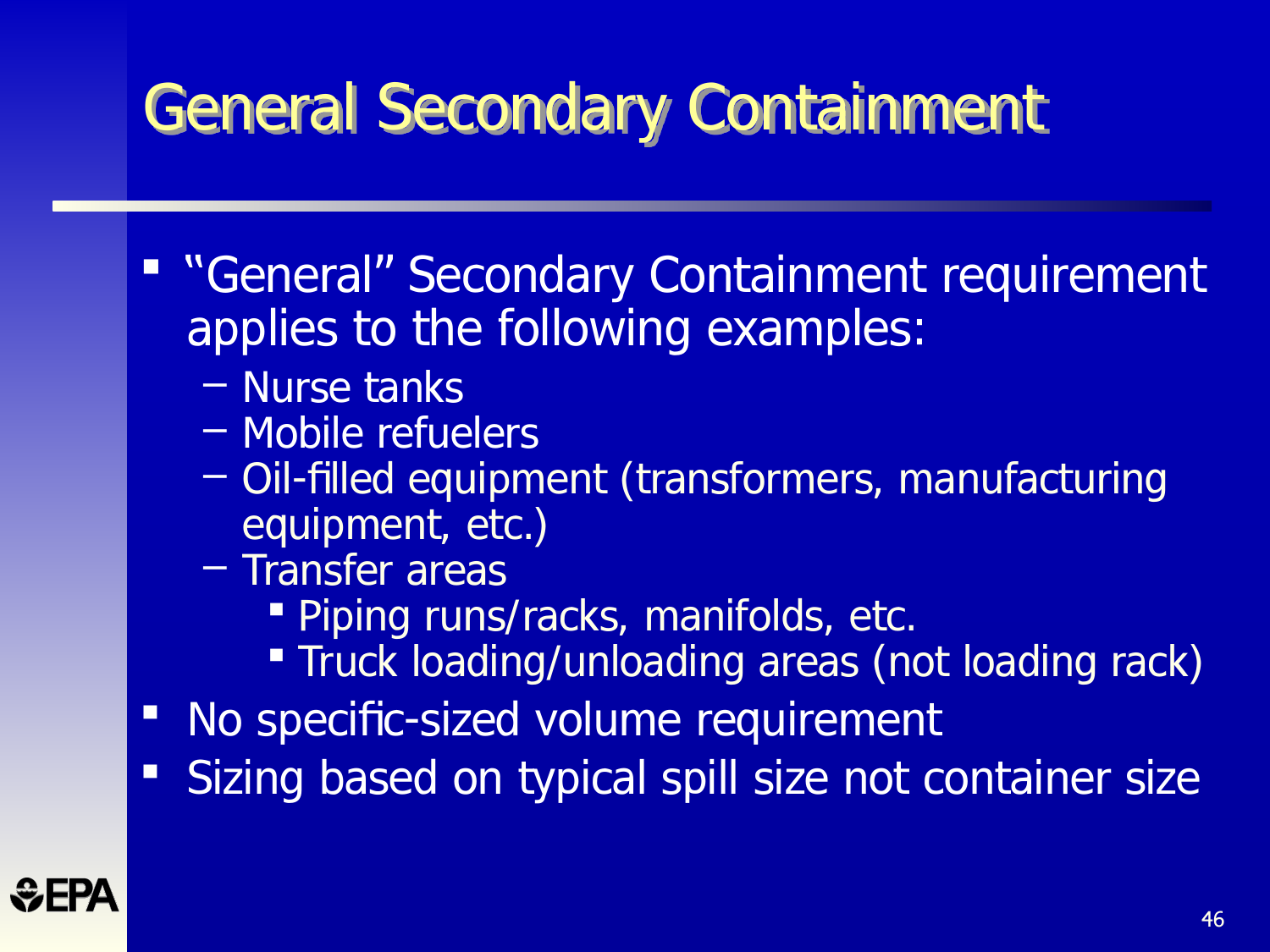

# General Secondary Containment
“General” Secondary Containment requirement applies to the following examples:
Nurse tanks
Mobile refuelers
Oil-filled equipment (transformers, manufacturing equipment, etc.)
Transfer areas
Piping runs/racks, manifolds, etc.
Truck loading/unloading areas (not loading rack)
No specific-sized volume requirement
Sizing based on typical spill size not container size